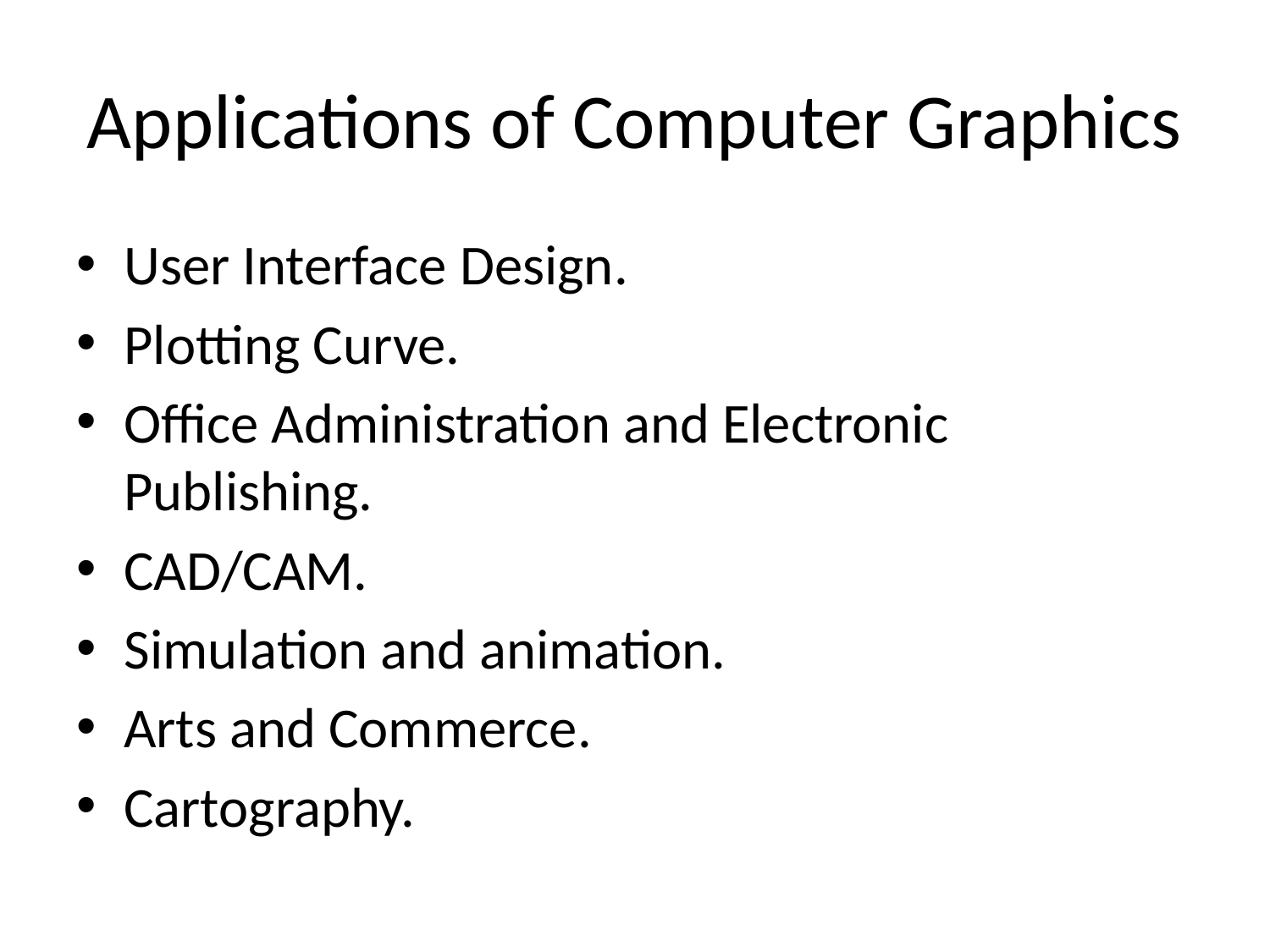

# Applications of Computer Graphics
User Interface Design.
Plotting Curve.
Office Administration and Electronic Publishing.
CAD/CAM.
Simulation and animation.
Arts and Commerce.
Cartography.